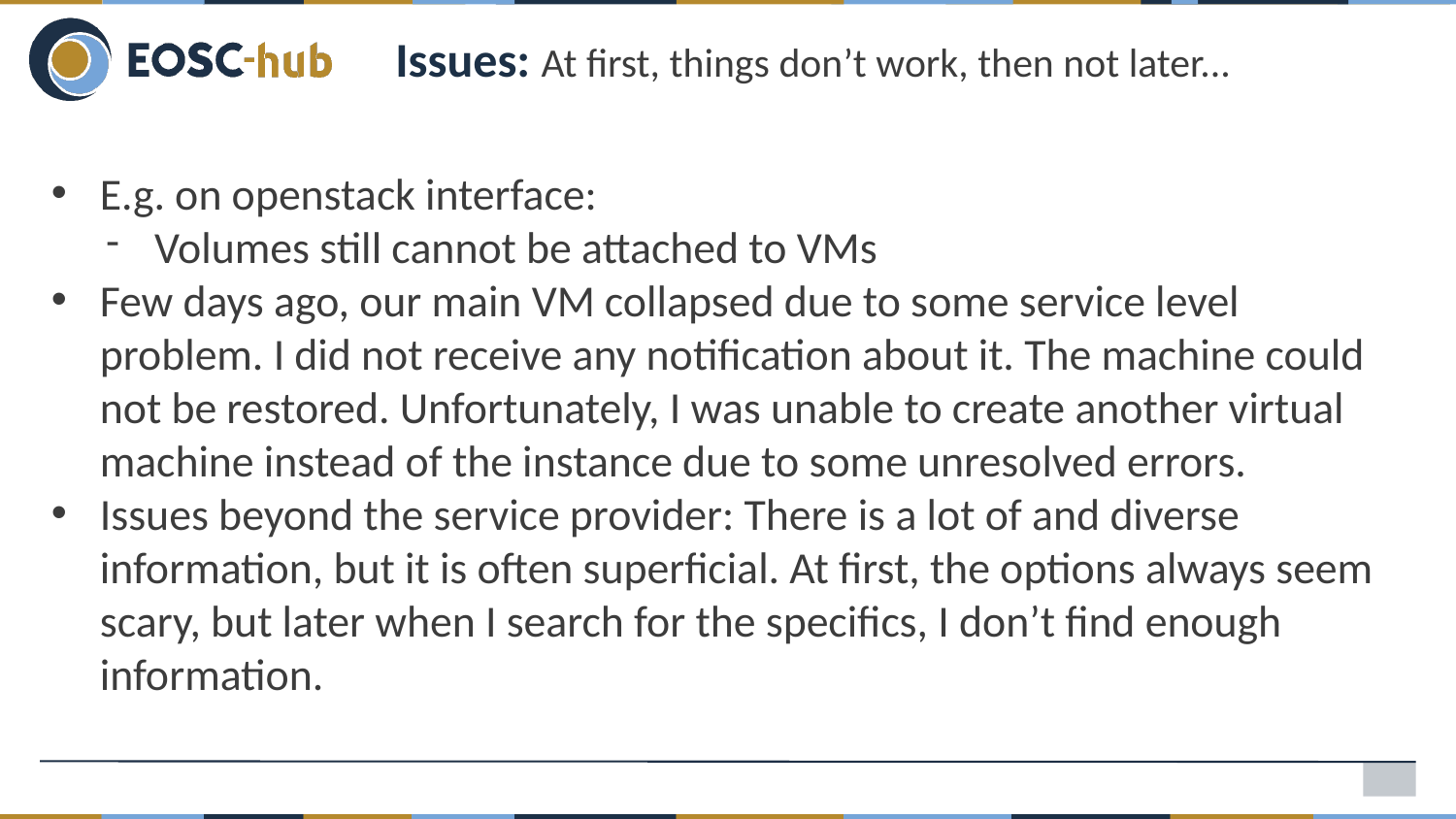

Issues: At first, things don’t work, then not later...
E.g. on openstack interface:
Volumes still cannot be attached to VMs
Few days ago, our main VM collapsed due to some service level problem. I did not receive any notification about it. The machine could not be restored. Unfortunately, I was unable to create another virtual machine instead of the instance due to some unresolved errors.
Issues beyond the service provider: There is a lot of and diverse information, but it is often superficial. At first, the options always seem scary, but later when I search for the specifics, I don’t find enough information.